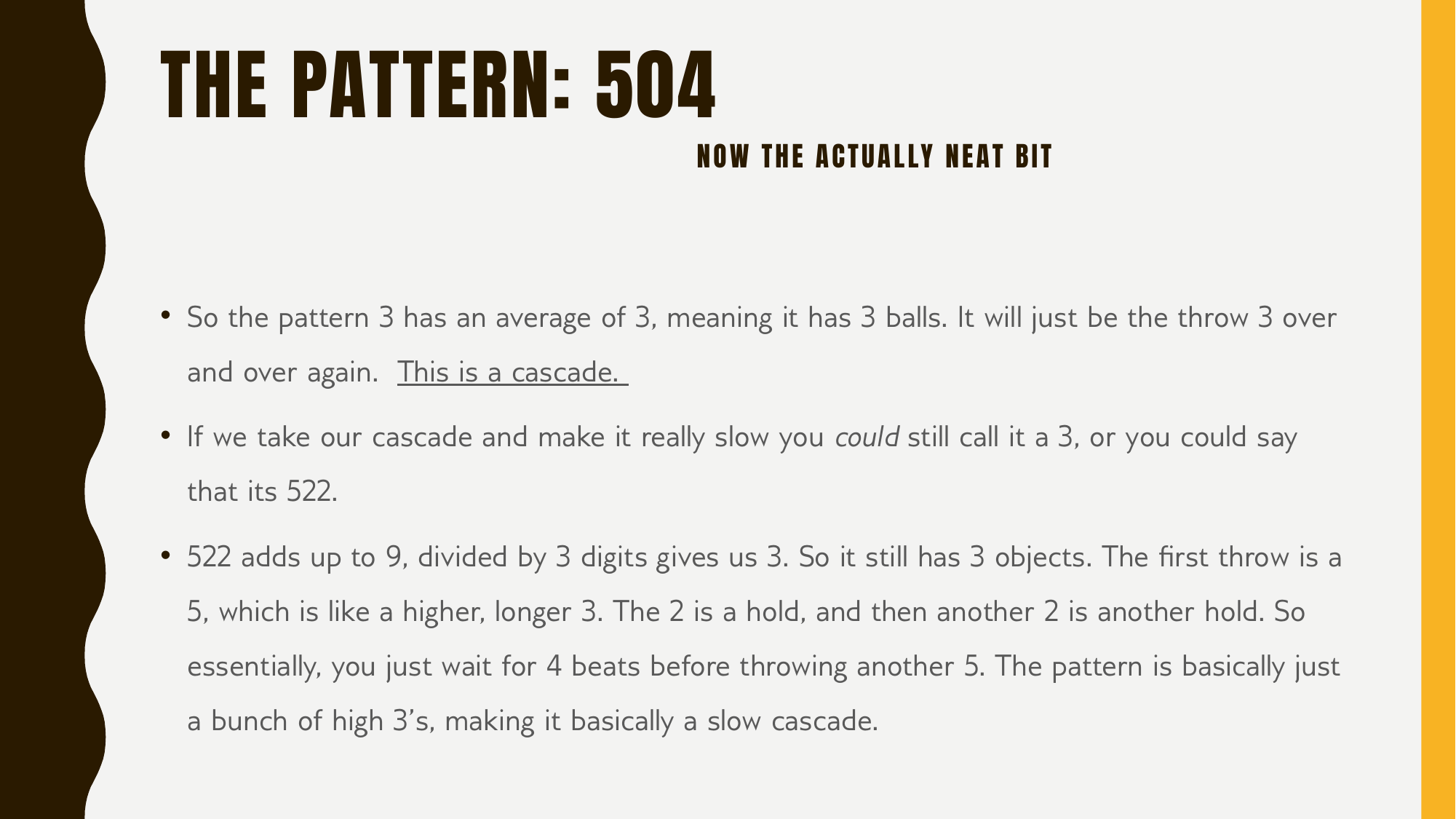

# The pattern: 504
Now the actually neat bit
So the pattern 3 has an average of 3, meaning it has 3 balls. It will just be the throw 3 over and over again.  This is a cascade.
If we take our cascade and make it really slow you could still call it a 3, or you could say that its 522.
522 adds up to 9, divided by 3 digits gives us 3. So it still has 3 objects. The first throw is a 5, which is like a higher, longer 3. The 2 is a hold, and then another 2 is another hold. So essentially, you just wait for 4 beats before throwing another 5. The pattern is basically just a bunch of high 3’s, making it basically a slow cascade.